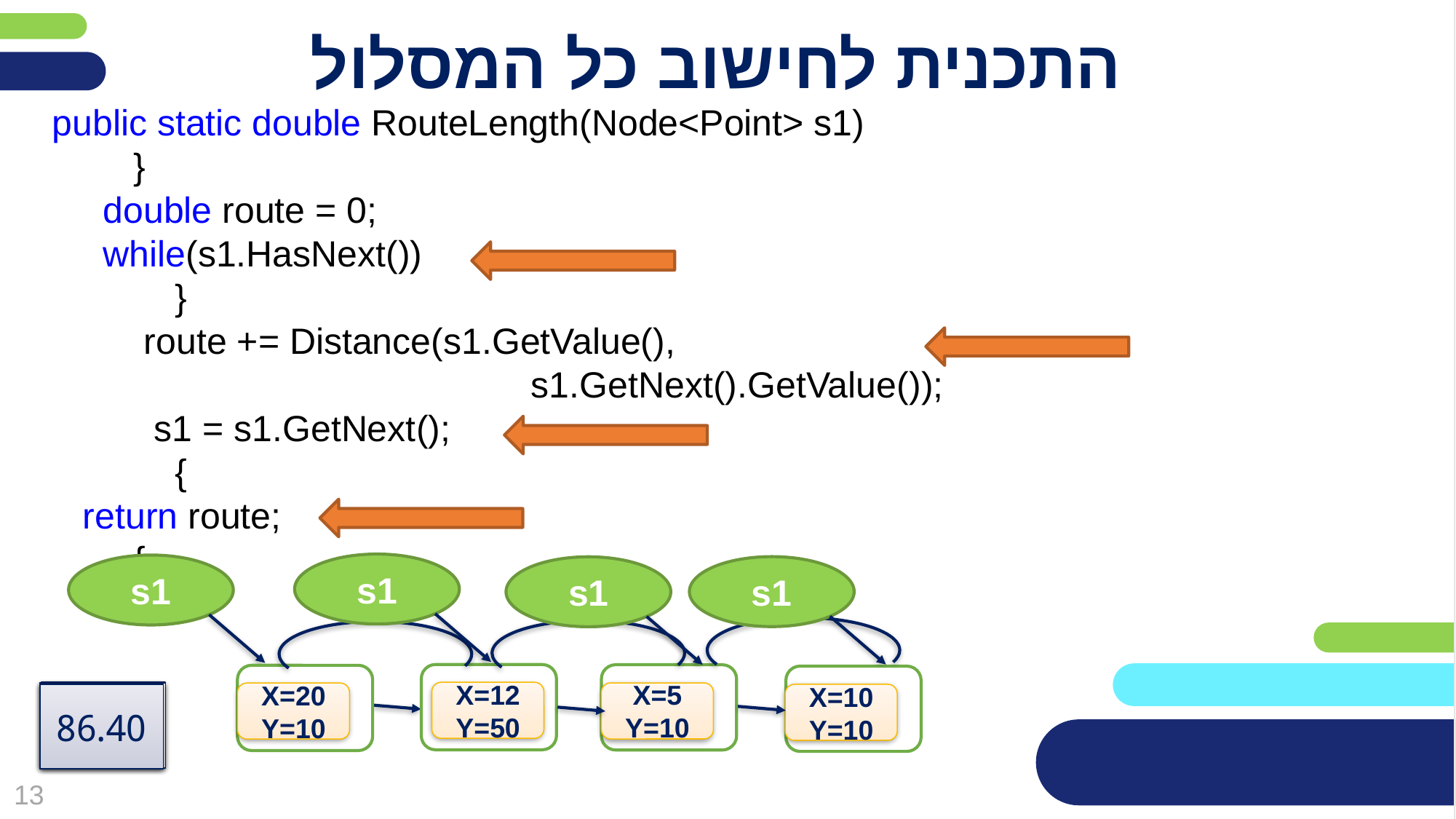

# התכנית לחישוב כל המסלול
public static double RouteLength(Node<Point> s1)
        }
     double route = 0;
     while(s1.HasNext())
            }
         route += Distance(s1.GetValue(),
                                               s1.GetNext().GetValue());
          s1 = s1.GetNext();
            {
   return route;
        {

s1
s1
s1
s1

X=12
Y=50

X=5
Y=10

X=20
Y=10

X=10
Y=10
0
40.80
81.40
86.40